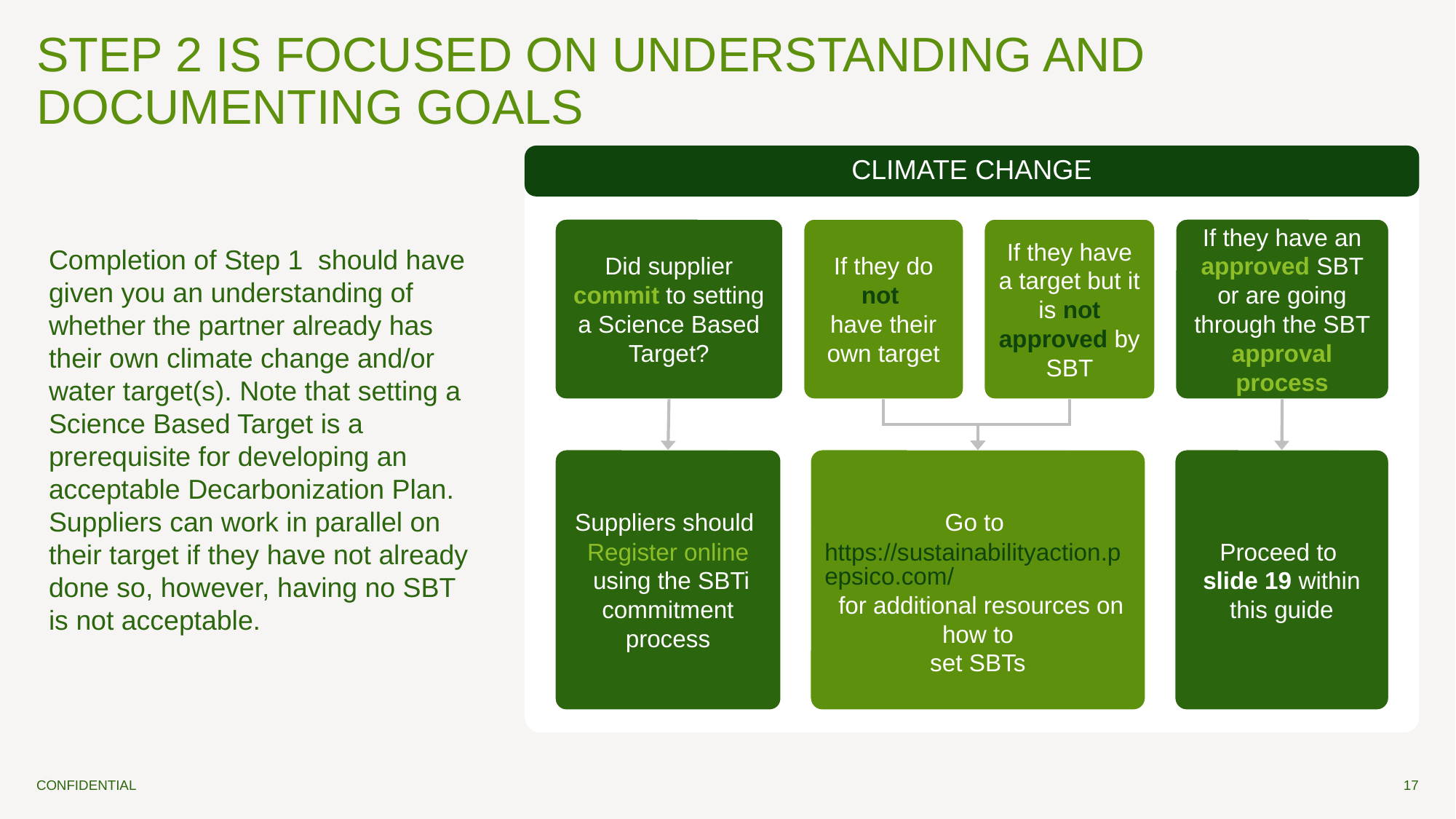

# Step 2 is focused on understanding and documenting goals

CLIMATE CHANGE
Completion of Step 1  should have given you an understanding of whether the partner already has their own climate change and/or water target(s). Note that setting a  Science Based Target is a prerequisite for developing an acceptable Decarbonization Plan. Suppliers can work in parallel on their target if they have not already done so, however, having no SBT is not acceptable.
Did supplier commit to setting a Science Based Target?
If they do not
have their own target
If they have a target but it is not approved by SBT
If they have an approved SBT or are going through the SBT approval process
Suppliers should Register online using the SBTi commitment process
Go to https://sustainabilityaction.pepsico.com/ for additional resources on how to
set SBTs
Proceed to
slide 19 within this guide